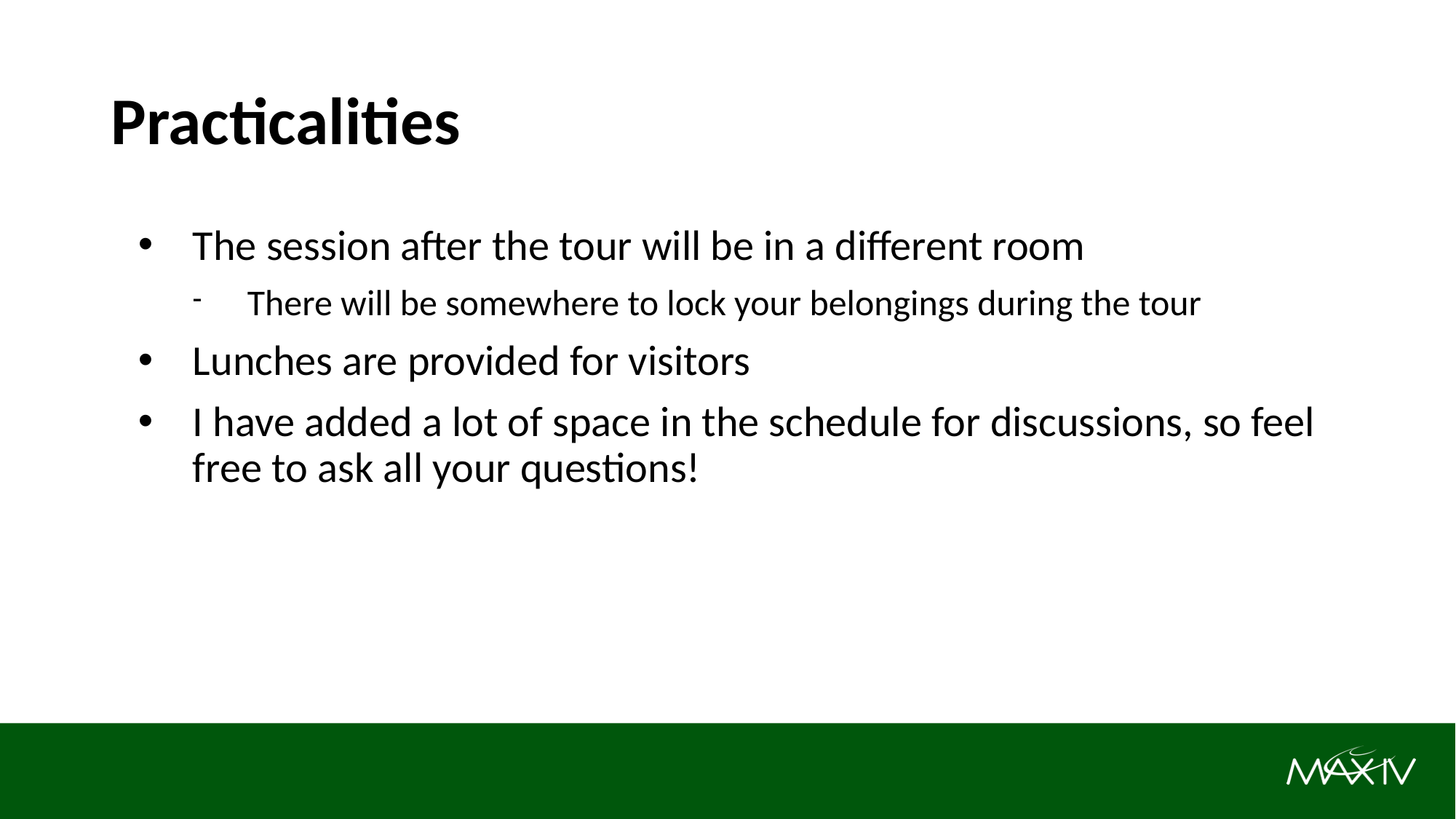

# Practicalities
The session after the tour will be in a different room
There will be somewhere to lock your belongings during the tour
Lunches are provided for visitors
I have added a lot of space in the schedule for discussions, so feel free to ask all your questions!